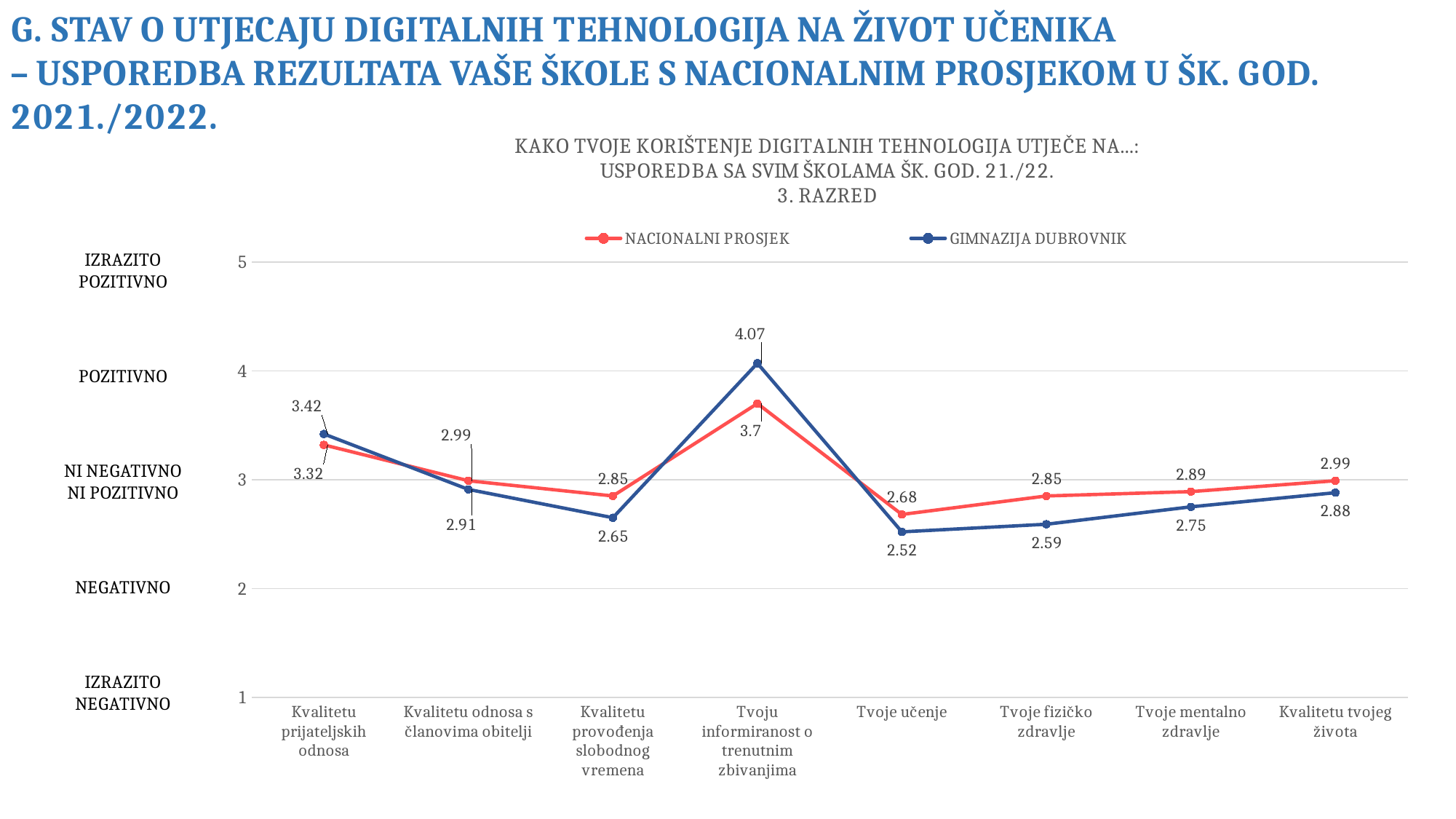

G. STAV O UTJECAJU DIGITALNIH TEHNOLOGIJA NA ŽIVOT UČENIKA
– USPOREDBA REZULTATA VAŠE ŠKOLE S NACIONALNIM PROSJEKOM U ŠK. GOD. 2021./2022.

### Chart: KAKO TVOJE KORIŠTENJE DIGITALNIH TEHNOLOGIJA UTJEČE NA...:
USPOREDBA SA SVIM ŠKOLAMA ŠK. GOD. 21./22.
3. RAZRED

| Category | NACIONALNI PROSJEK | GIMNAZIJA DUBROVNIK |
|---|---|---|
| Kvalitetu prijateljskih odnosa | 3.32 | 3.42 |
| Kvalitetu odnosa s članovima obitelji | 2.99 | 2.91 |
| Kvalitetu provođenja slobodnog vremena | 2.85 | 2.65 |
| Tvoju informiranost o trenutnim zbivanjima | 3.7 | 4.07 |
| Tvoje učenje | 2.68 | 2.52 |
| Tvoje fizičko zdravlje | 2.85 | 2.59 |
| Tvoje mentalno zdravlje | 2.89 | 2.75 |
| Kvalitetu tvojeg života | 2.99 | 2.88 |
IZRAZITO POZITIVNO
POZITIVNO
NI NEGATIVNO NI POZITIVNO
NEGATIVNO
IZRAZITO NEGATIVNO